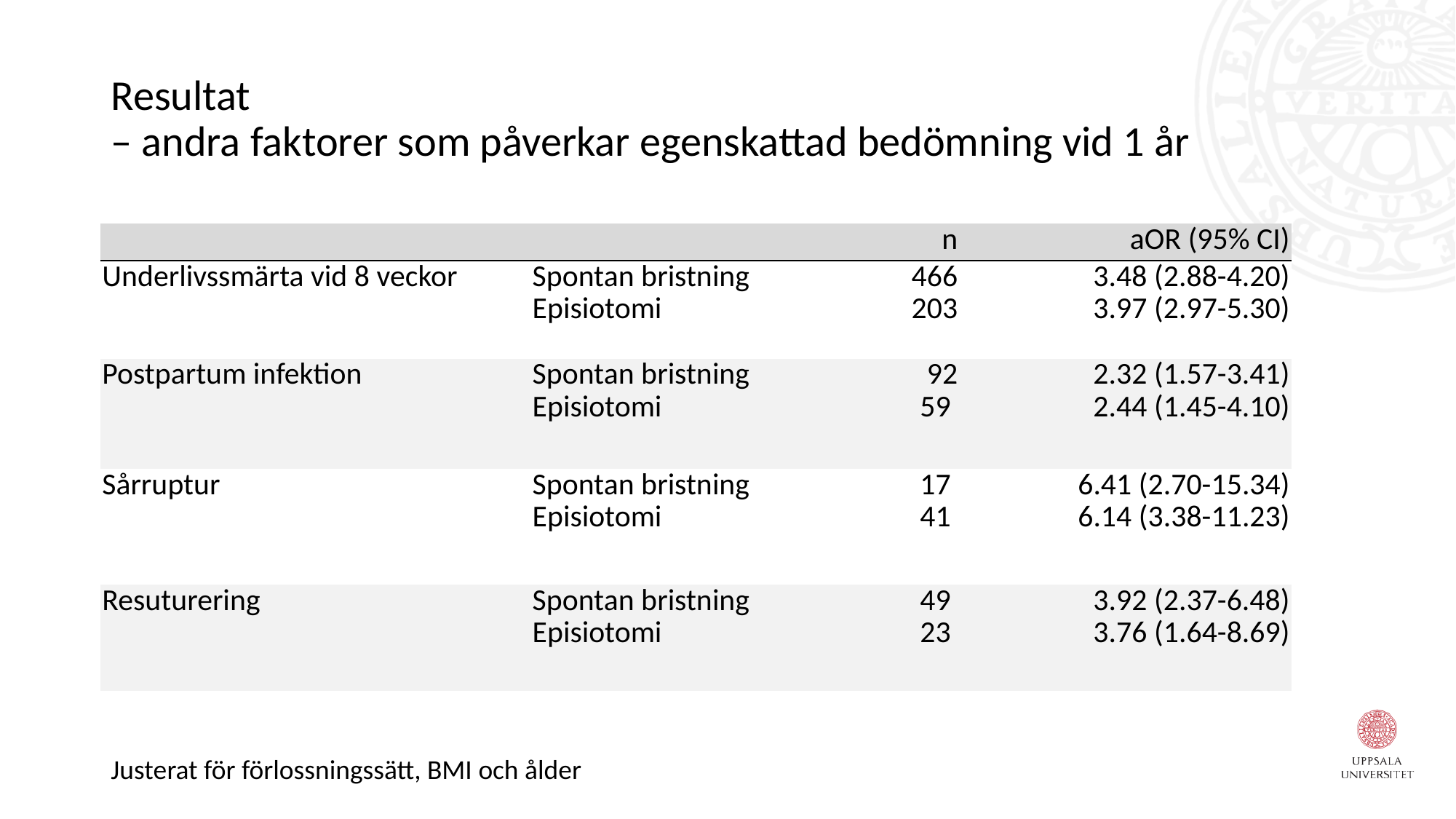

# Resultat – andra faktorer som påverkar egenskattad bedömning vid 1 år
|  |  | n | aOR (95% CI) |
| --- | --- | --- | --- |
| Underlivssmärta vid 8 veckor | Spontan bristning Episiotomi | 466 203 | 3.48 (2.88-4.20) 3.97 (2.97-5.30) |
| Postpartum infektion | Spontan bristning Episiotomi | 92 59 | 2.32 (1.57-3.41) 2.44 (1.45-4.10) |
| Sårruptur | Spontan bristning Episiotomi | 17 41 | 6.41 (2.70-15.34) 6.14 (3.38-11.23) |
| Resuturering | Spontan bristning Episiotomi | 49 23 | 3.92 (2.37-6.48) 3.76 (1.64-8.69) |
Justerat för förlossningssätt, BMI och ålder